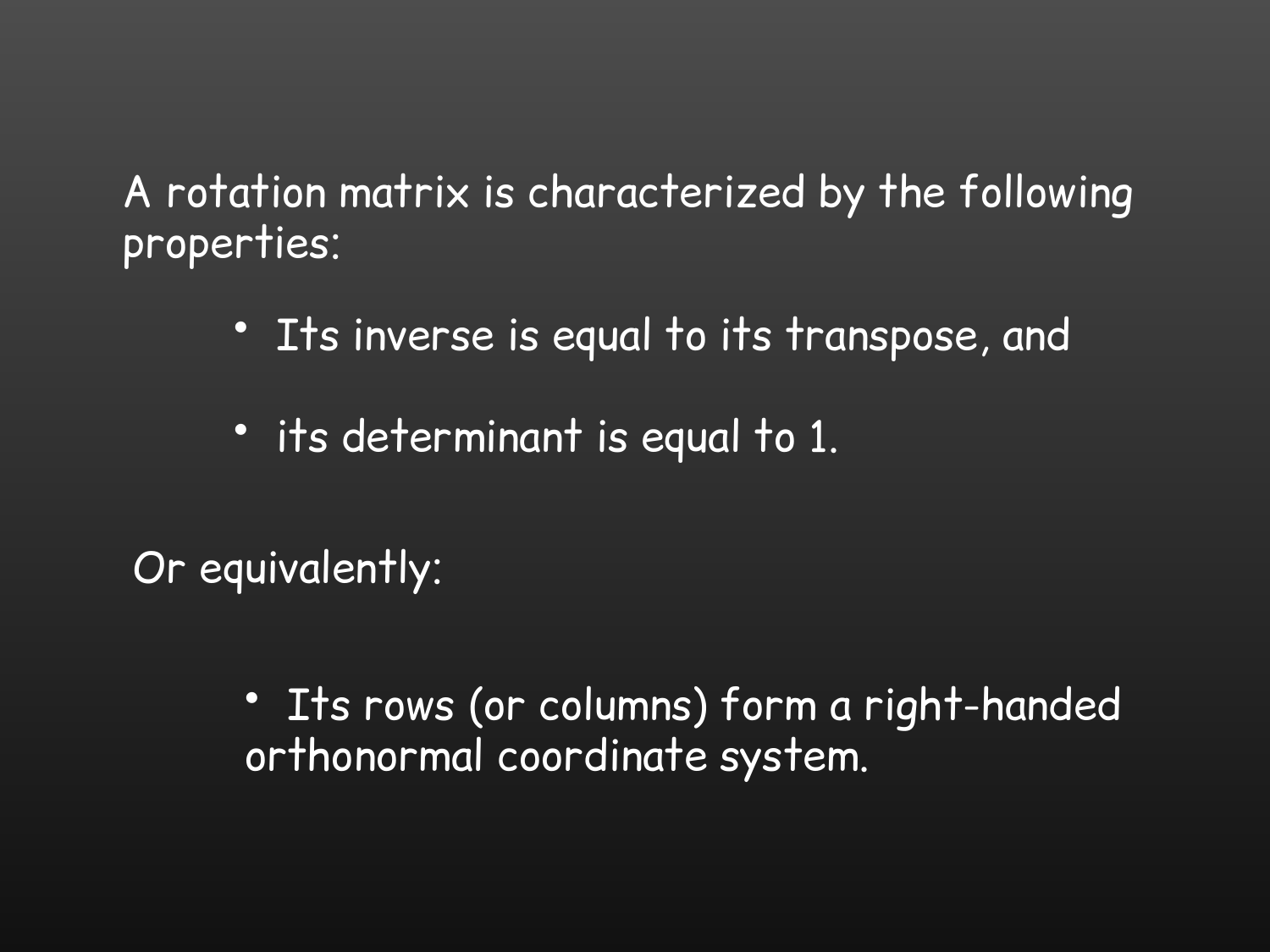

A rotation matrix is characterized by the following
properties:
 Its inverse is equal to its transpose, and

 its determinant is equal to 1.
Or equivalently:
 Its rows (or columns) form a right-handed
orthonormal coordinate system.